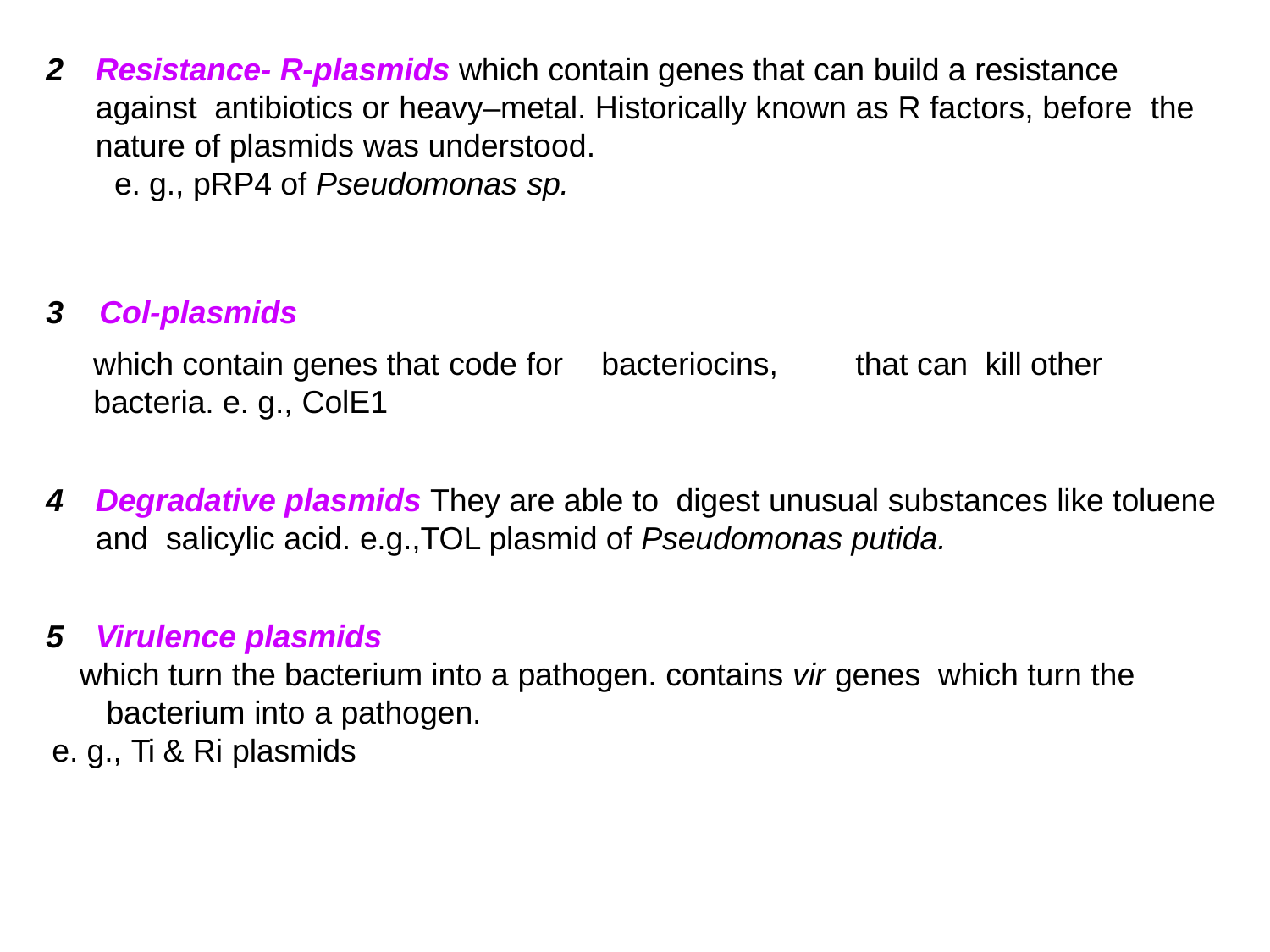

Resistance- R-plasmids which contain genes that can build a resistance against  antibiotics or heavy–metal. Historically known as R factors, before  the nature of plasmids was understood.
e. g., pRP4 of Pseudomonas sp.

Col-plasmids
which contain genes that code for	bacteriocins,	that can  kill other bacteria. e. g., ColE1

Degradative plasmids They are able to  digest unusual substances like toluene and  salicylic acid. e.g.,TOL plasmid of Pseudomonas putida.

Virulence plasmids
    which turn the bacterium into a pathogen. contains vir genes  which turn the bacterium into a pathogen.
e. g., Ti & Ri plasmids